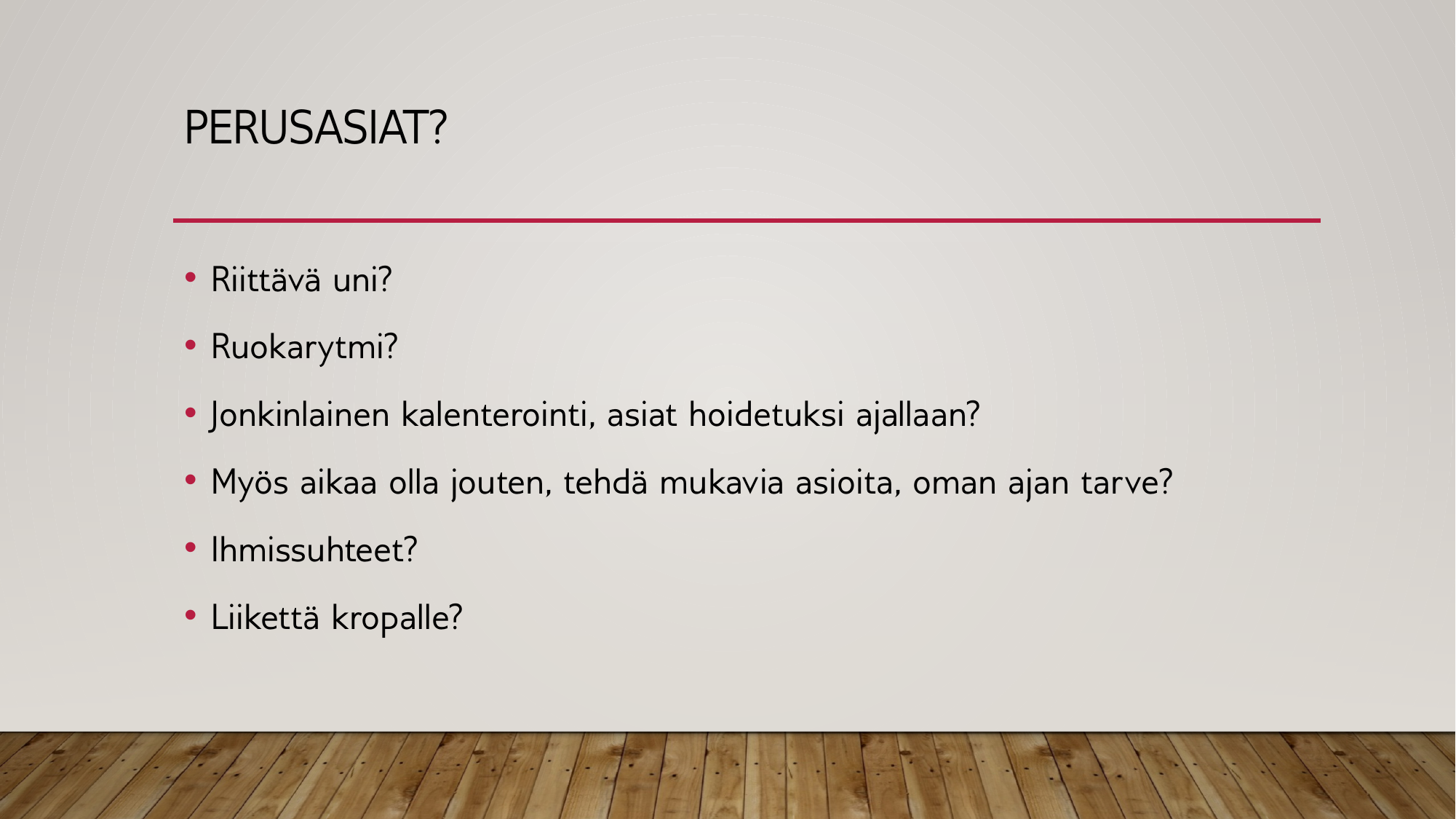

# Perusasiat?
Riittävä uni?
Ruokarytmi?
Jonkinlainen kalenterointi, asiat hoidetuksi ajallaan?
Myös aikaa olla jouten, tehdä mukavia asioita, oman ajan tarve?
Ihmissuhteet?
Liikettä kropalle?